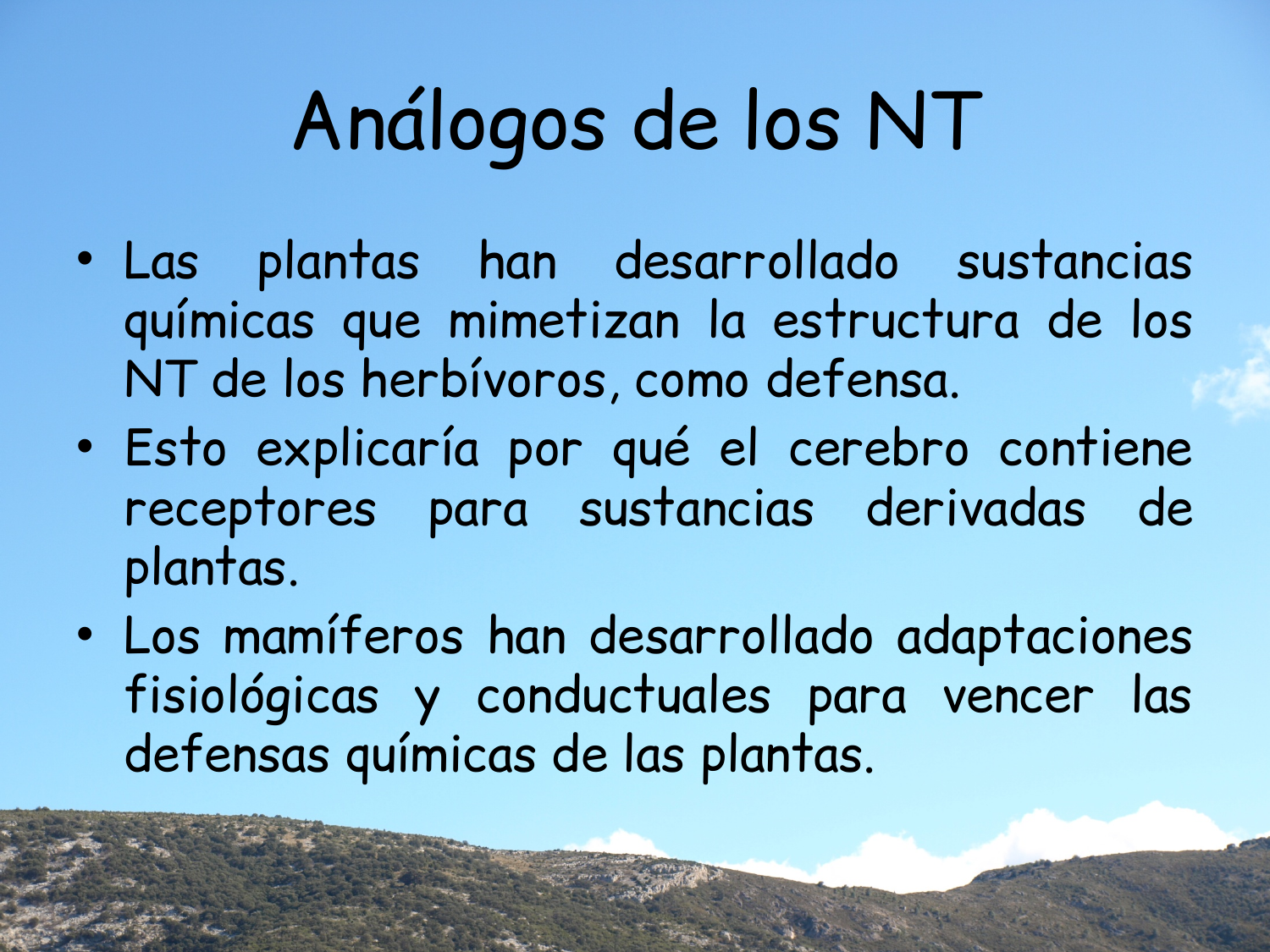

# Análogos de los NT
Las plantas han desarrollado sustancias químicas que mimetizan la estructura de los NT de los herbívoros, como defensa.
Esto explicaría por qué el cerebro contiene receptores para sustancias derivadas de plantas.
Los mamíferos han desarrollado adaptaciones fisiológicas y conductuales para vencer las defensas químicas de las plantas.